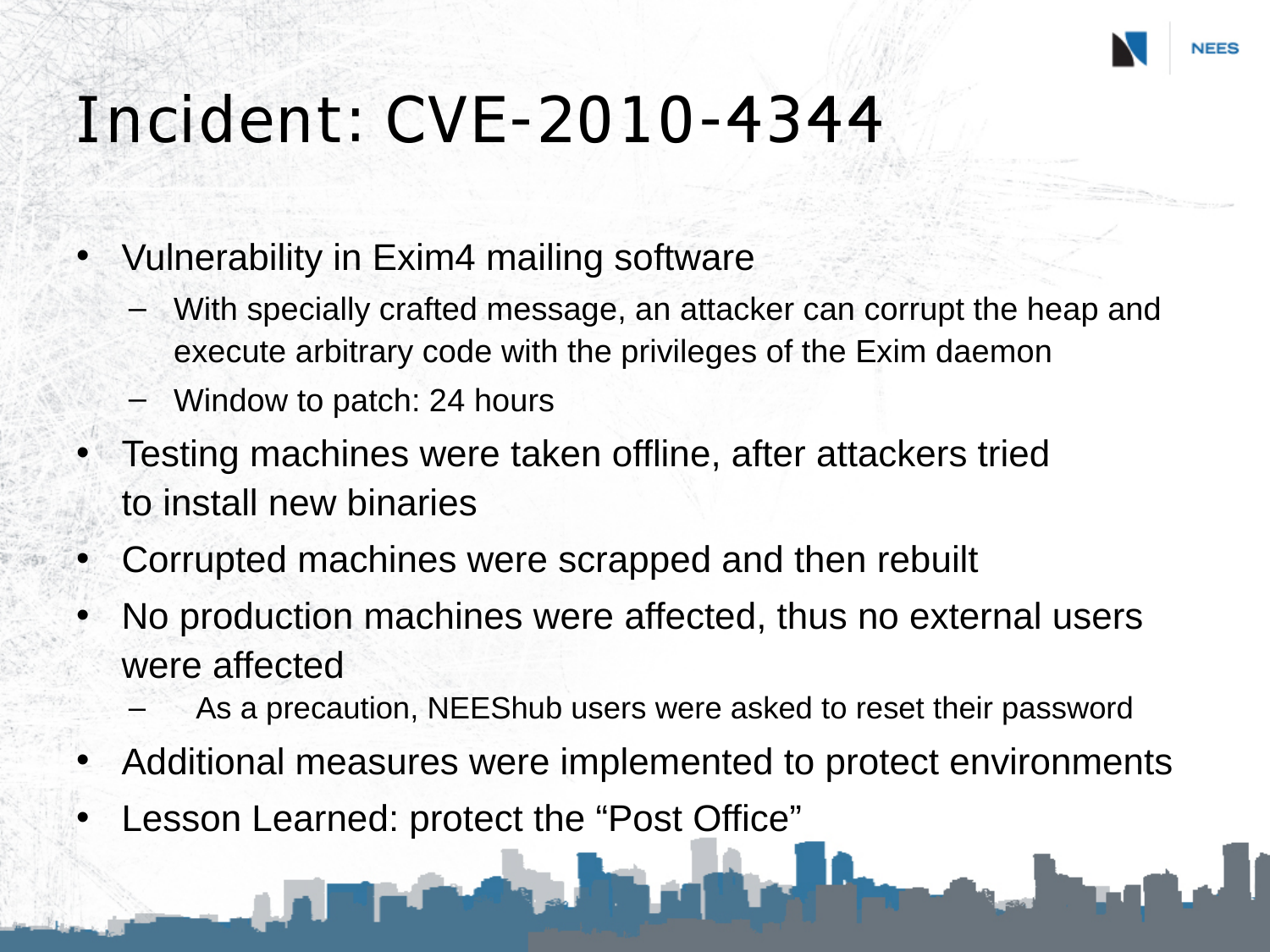

# Incident: CVE-2010-4344
Vulnerability in Exim4 mailing software
With specially crafted message, an attacker can corrupt the heap and execute arbitrary code with the privileges of the Exim daemon
Window to patch: 24 hours
Testing machines were taken offline, after attackers tried
to install new binaries
Corrupted machines were scrapped and then rebuilt
No production machines were affected, thus no external users were affected
As a precaution, NEEShub users were asked to reset their password
Additional measures were implemented to protect environments
Lesson Learned: protect the “Post Office”